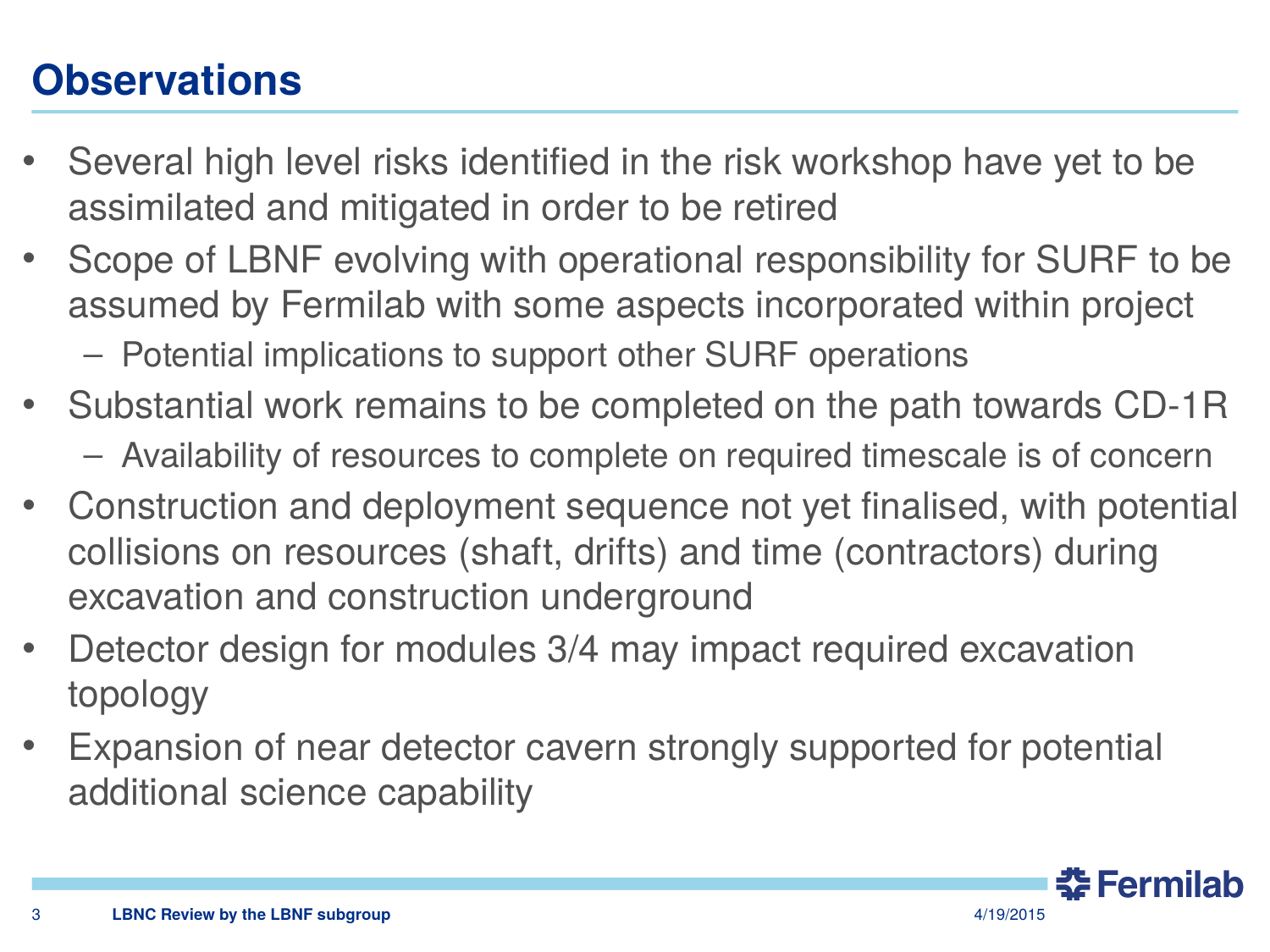

# Observations
Several high level risks identified in the risk workshop have yet to be assimilated and mitigated in order to be retired
Scope of LBNF evolving with operational responsibility for SURF to be assumed by Fermilab with some aspects incorporated within project
Potential implications to support other SURF operations
Substantial work remains to be completed on the path towards CD-1R
Availability of resources to complete on required timescale is of concern
Construction and deployment sequence not yet finalised, with potential collisions on resources (shaft, drifts) and time (contractors) during excavation and construction underground
Detector design for modules 3/4 may impact required excavation topology
Expansion of near detector cavern strongly supported for potential additional science capability

3
LBNC Review by the LBNF subgroup
4/19/2015